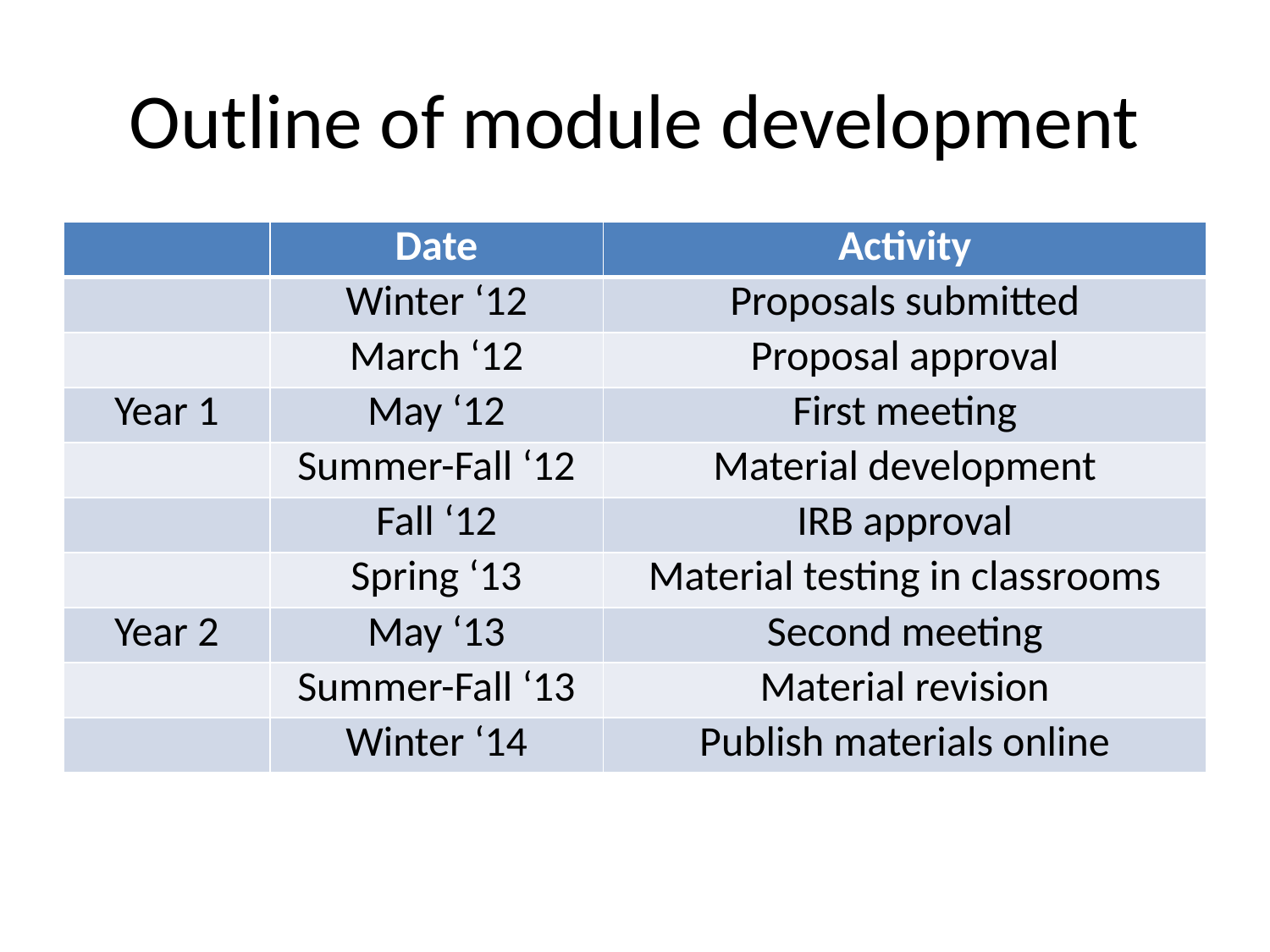

# Outline of module development
|  | Date | Activity |
| --- | --- | --- |
|  | Winter ‘12 | Proposals submitted |
|  | March ‘12 | Proposal approval |
| Year 1 | May ‘12 | First meeting |
|  | Summer-Fall ‘12 | Material development |
|  | Fall ‘12 | IRB approval |
|  | Spring ‘13 | Material testing in classrooms |
| Year 2 | May ‘13 | Second meeting |
|  | Summer-Fall ‘13 | Material revision |
|  | Winter ‘14 | Publish materials online |